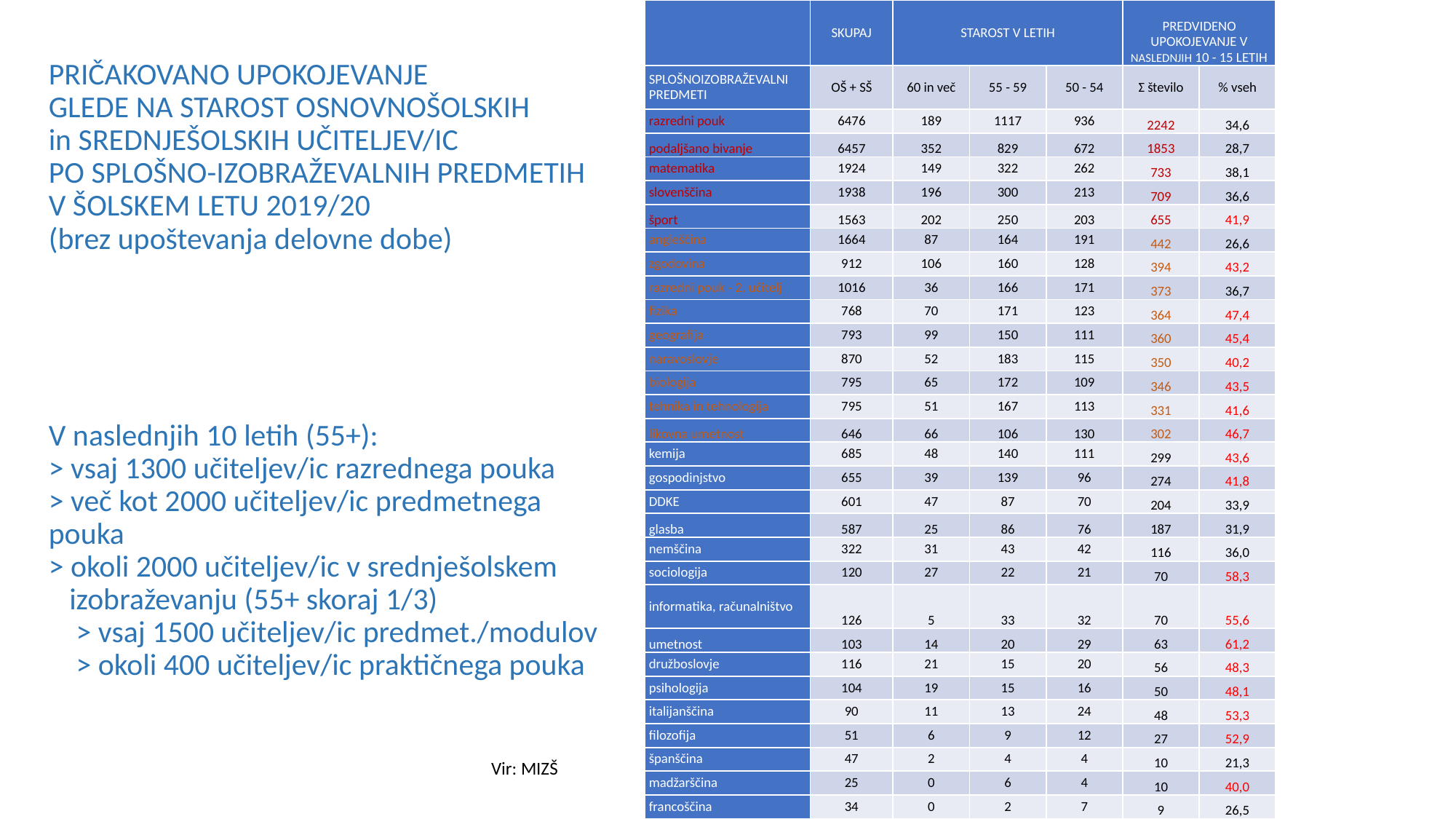

|  | SKUPAJ | STAROST V LETIH |  |  | PREDVIDENO UPOKOJEVANJE V NASLEDNJIH 10 - 15 LETIH |  |
| --- | --- | --- | --- | --- | --- | --- |
| SPLOŠNOIZOBRAŽEVALNI PREDMETI | OŠ + SŠ | 60 in več | 55 - 59 | 50 - 54 | Ʃ število | % vseh |
| razredni pouk | 6476 | 189 | 1117 | 936 | 2242 | 34,6 |
| podaljšano bivanje | 6457 | 352 | 829 | 672 | 1853 | 28,7 |
| matematika | 1924 | 149 | 322 | 262 | 733 | 38,1 |
| slovenščina | 1938 | 196 | 300 | 213 | 709 | 36,6 |
| šport | 1563 | 202 | 250 | 203 | 655 | 41,9 |
| angleščina | 1664 | 87 | 164 | 191 | 442 | 26,6 |
| zgodovina | 912 | 106 | 160 | 128 | 394 | 43,2 |
| razredni pouk - 2. učitelj | 1016 | 36 | 166 | 171 | 373 | 36,7 |
| fizika | 768 | 70 | 171 | 123 | 364 | 47,4 |
| geografija | 793 | 99 | 150 | 111 | 360 | 45,4 |
| naravoslovje | 870 | 52 | 183 | 115 | 350 | 40,2 |
| biologija | 795 | 65 | 172 | 109 | 346 | 43,5 |
| tehnika in tehnologija | 795 | 51 | 167 | 113 | 331 | 41,6 |
| likovna umetnost | 646 | 66 | 106 | 130 | 302 | 46,7 |
| kemija | 685 | 48 | 140 | 111 | 299 | 43,6 |
| gospodinjstvo | 655 | 39 | 139 | 96 | 274 | 41,8 |
| DDKE | 601 | 47 | 87 | 70 | 204 | 33,9 |
| glasba | 587 | 25 | 86 | 76 | 187 | 31,9 |
| nemščina | 322 | 31 | 43 | 42 | 116 | 36,0 |
| sociologija | 120 | 27 | 22 | 21 | 70 | 58,3 |
| informatika, računalništvo | 126 | 5 | 33 | 32 | 70 | 55,6 |
| umetnost | 103 | 14 | 20 | 29 | 63 | 61,2 |
| družboslovje | 116 | 21 | 15 | 20 | 56 | 48,3 |
| psihologija | 104 | 19 | 15 | 16 | 50 | 48,1 |
| italijanščina | 90 | 11 | 13 | 24 | 48 | 53,3 |
| filozofija | 51 | 6 | 9 | 12 | 27 | 52,9 |
| španščina | 47 | 2 | 4 | 4 | 10 | 21,3 |
| madžarščina | 25 | 0 | 6 | 4 | 10 | 40,0 |
| francoščina | 34 | 0 | 2 | 7 | 9 | 26,5 |
# PRIČAKOVANO UPOKOJEVANJE GLEDE NA STAROST OSNOVNOŠOLSKIH in SREDNJEŠOLSKIH UČITELJEV/IC PO SPLOŠNO-IZOBRAŽEVALNIH PREDMETIH V ŠOLSKEM LETU 2019/20 (brez upoštevanja delovne dobe) V naslednjih 10 letih (55+): > vsaj 1300 učiteljev/ic razrednega pouka > več kot 2000 učiteljev/ic predmetnega pouka > okoli 2000 učiteljev/ic v srednješolskem izobraževanju (55+ skoraj 1/3) > vsaj 1500 učiteljev/ic predmet./modulov > okoli 400 učiteljev/ic praktičnega pouka
Vir: MIZŠ